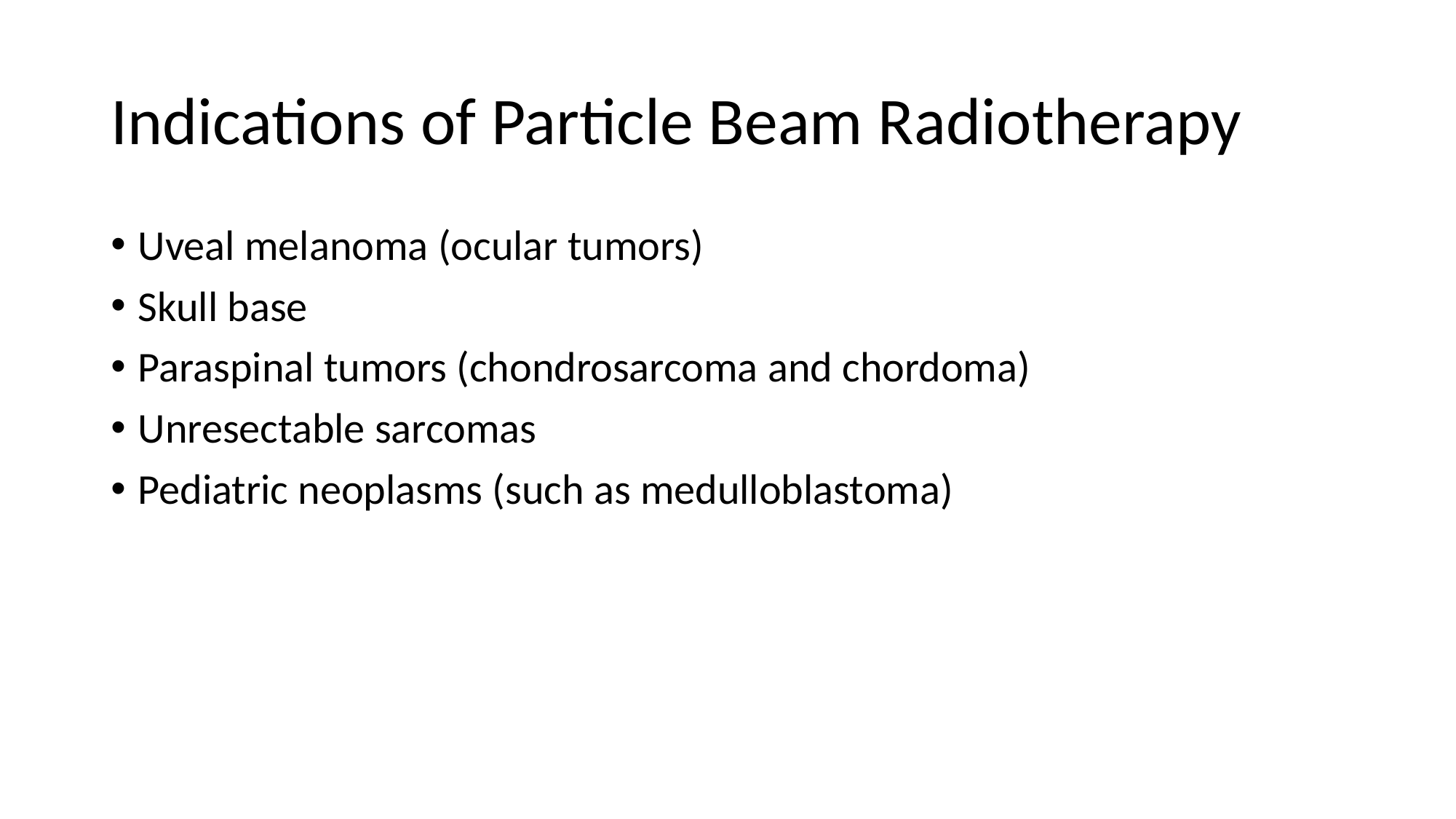

# Indications of Particle Beam Radiotherapy
Uveal melanoma (ocular tumors)
Skull base
Paraspinal tumors (chondrosarcoma and chordoma)
Unresectable sarcomas
Pediatric neoplasms (such as medulloblastoma)